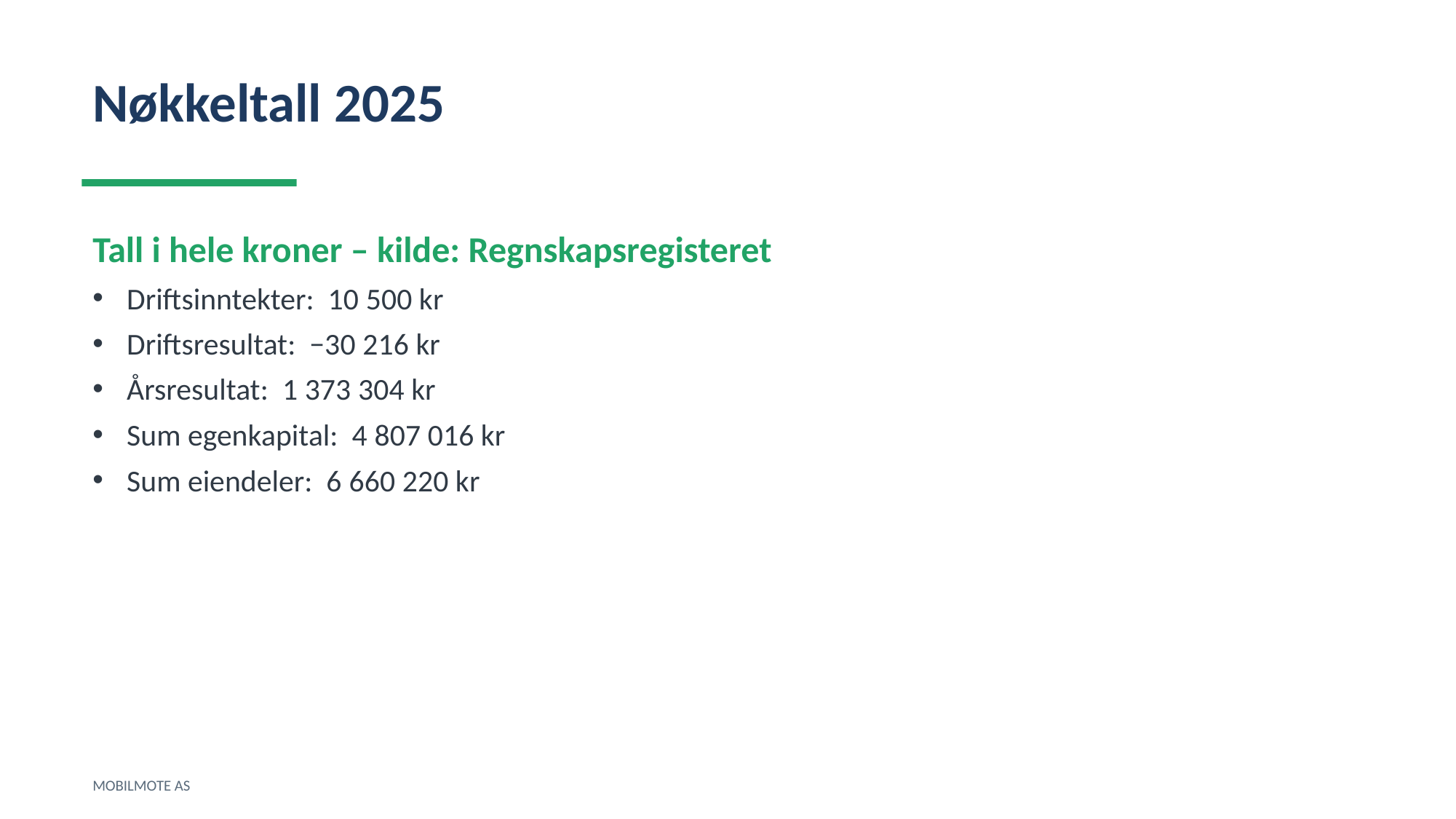

Nøkkeltall 2025

Tall i hele kroner – kilde: Regnskapsregisteret
Driftsinntekter:  10 500 kr
Driftsresultat:  −30 216 kr
Årsresultat:  1 373 304 kr
Sum egenkapital:  4 807 016 kr
Sum eiendeler:  6 660 220 kr
MOBILMOTE AS